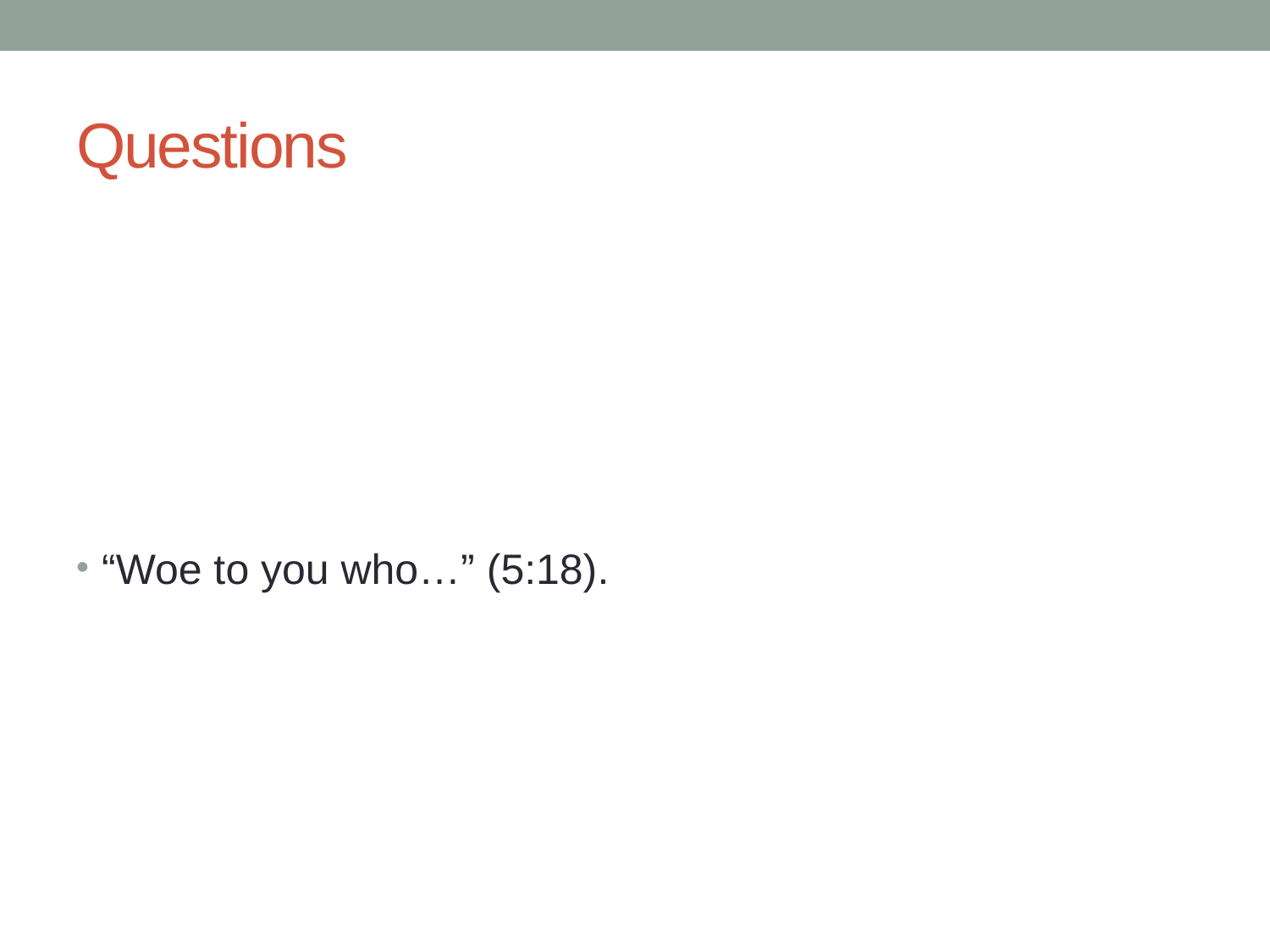

# Questions
“Woe to you who…” (5:18).